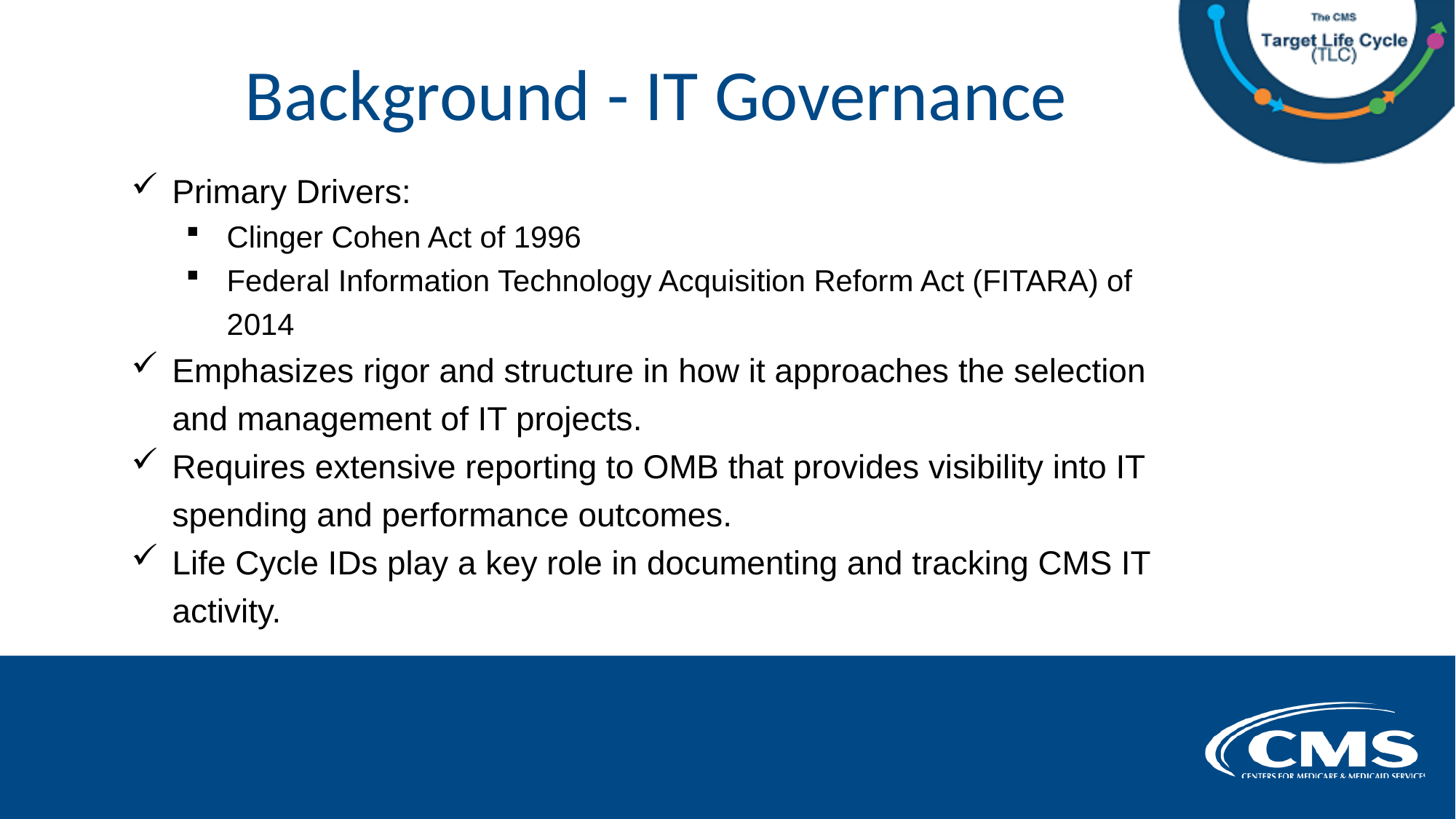

# Background - IT Governance
Primary Drivers:
Clinger Cohen Act of 1996
Federal Information Technology Acquisition Reform Act (FITARA) of 2014
Emphasizes rigor and structure in how it approaches the selection and management of IT projects.
Requires extensive reporting to OMB that provides visibility into IT spending and performance outcomes.
Life Cycle IDs play a key role in documenting and tracking CMS IT activity.